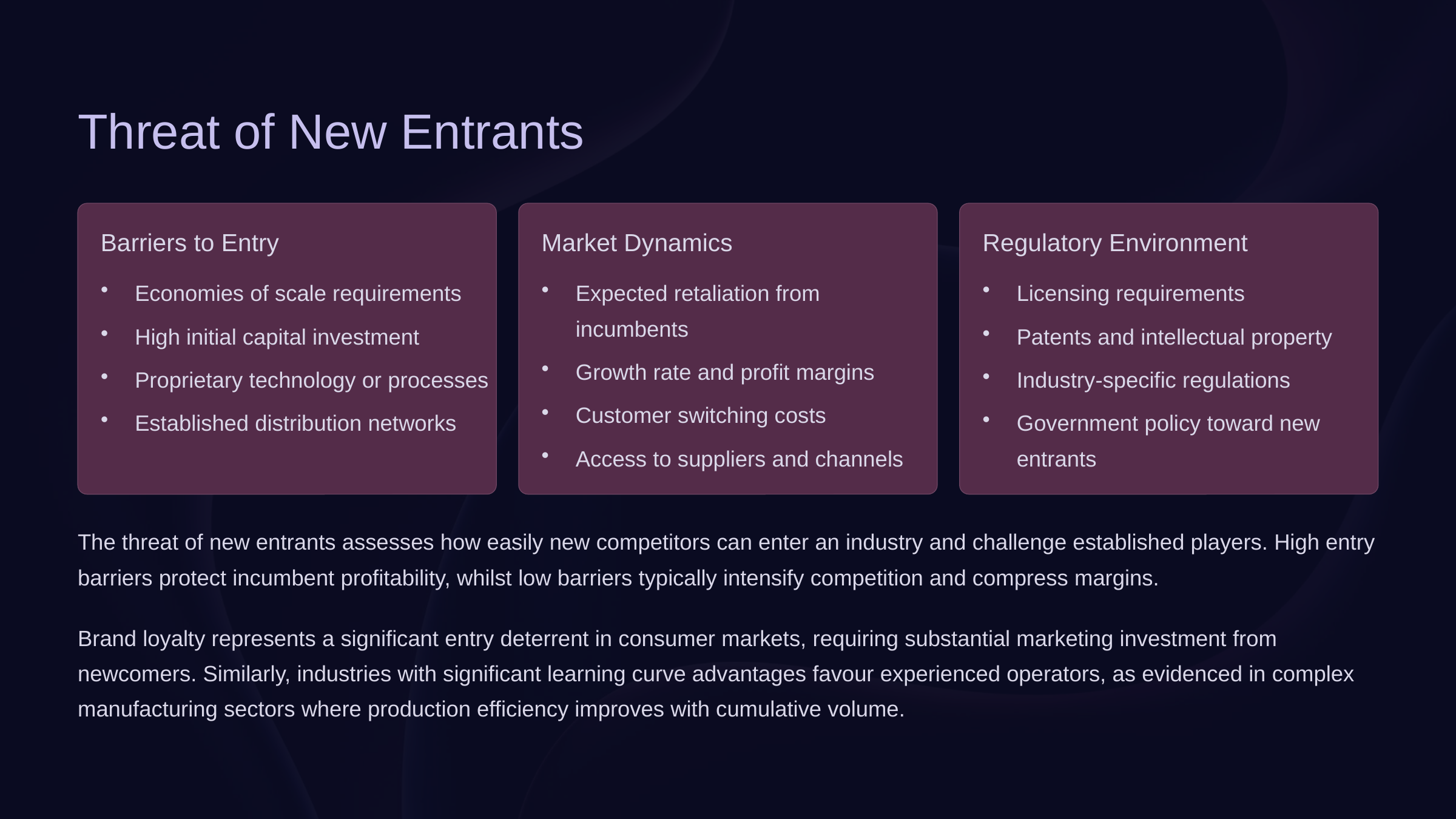

Threat of New Entrants

Barriers to Entry
Market Dynamics
Regulatory Environment
Economies of scale requirements
Expected retaliation from incumbents
Licensing requirements
High initial capital investment
Patents and intellectual property
Growth rate and profit margins
Proprietary technology or processes
Industry-specific regulations
Customer switching costs
Established distribution networks
Government policy toward new entrants
Access to suppliers and channels
The threat of new entrants assesses how easily new competitors can enter an industry and challenge established players. High entry barriers protect incumbent profitability, whilst low barriers typically intensify competition and compress margins.
Brand loyalty represents a significant entry deterrent in consumer markets, requiring substantial marketing investment from newcomers. Similarly, industries with significant learning curve advantages favour experienced operators, as evidenced in complex manufacturing sectors where production efficiency improves with cumulative volume.